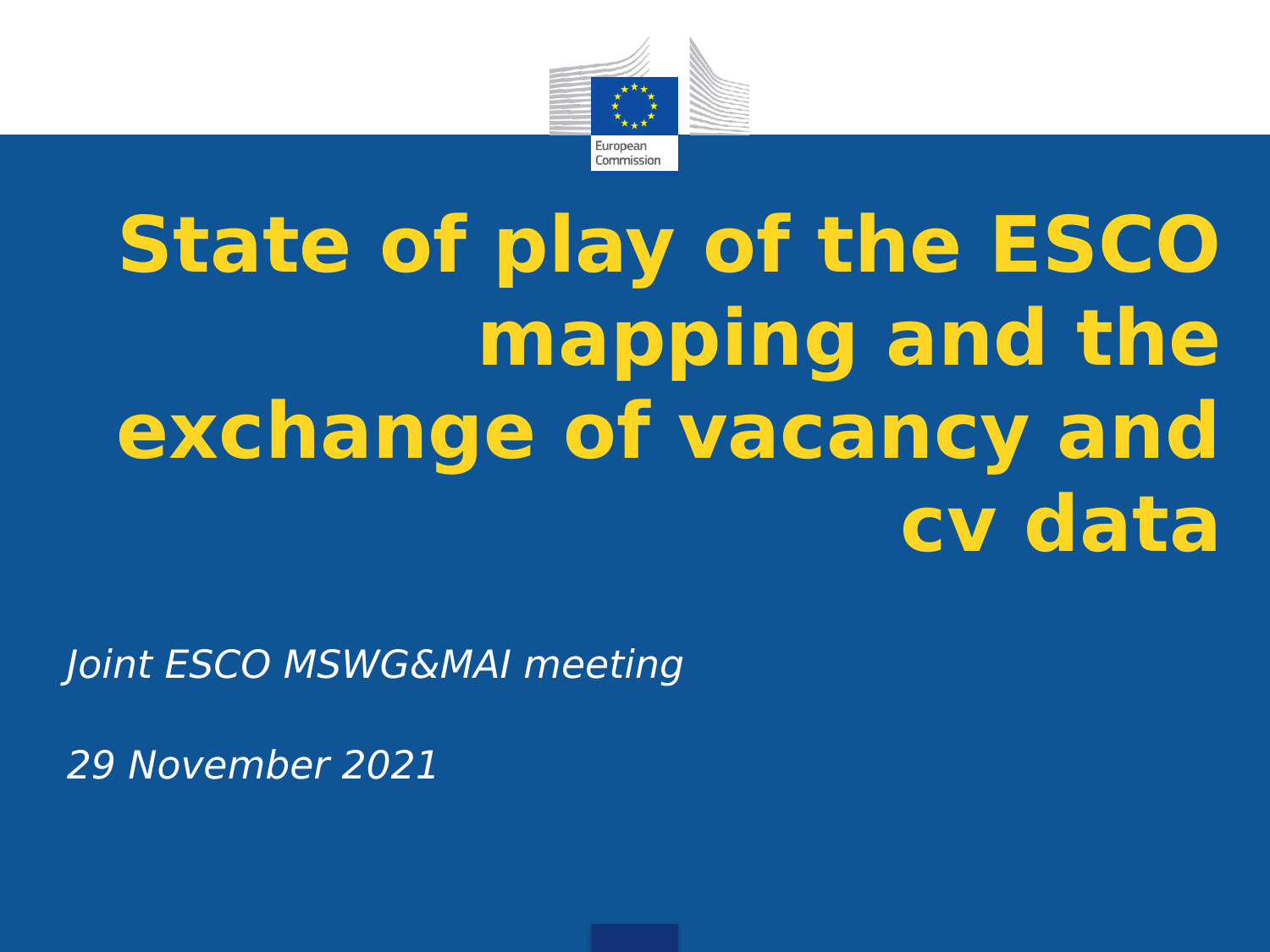

# State of play of the ESCO mapping and the exchange of vacancy and cv data

Joint ESCO MSWG&MAI meeting
29 November 2021